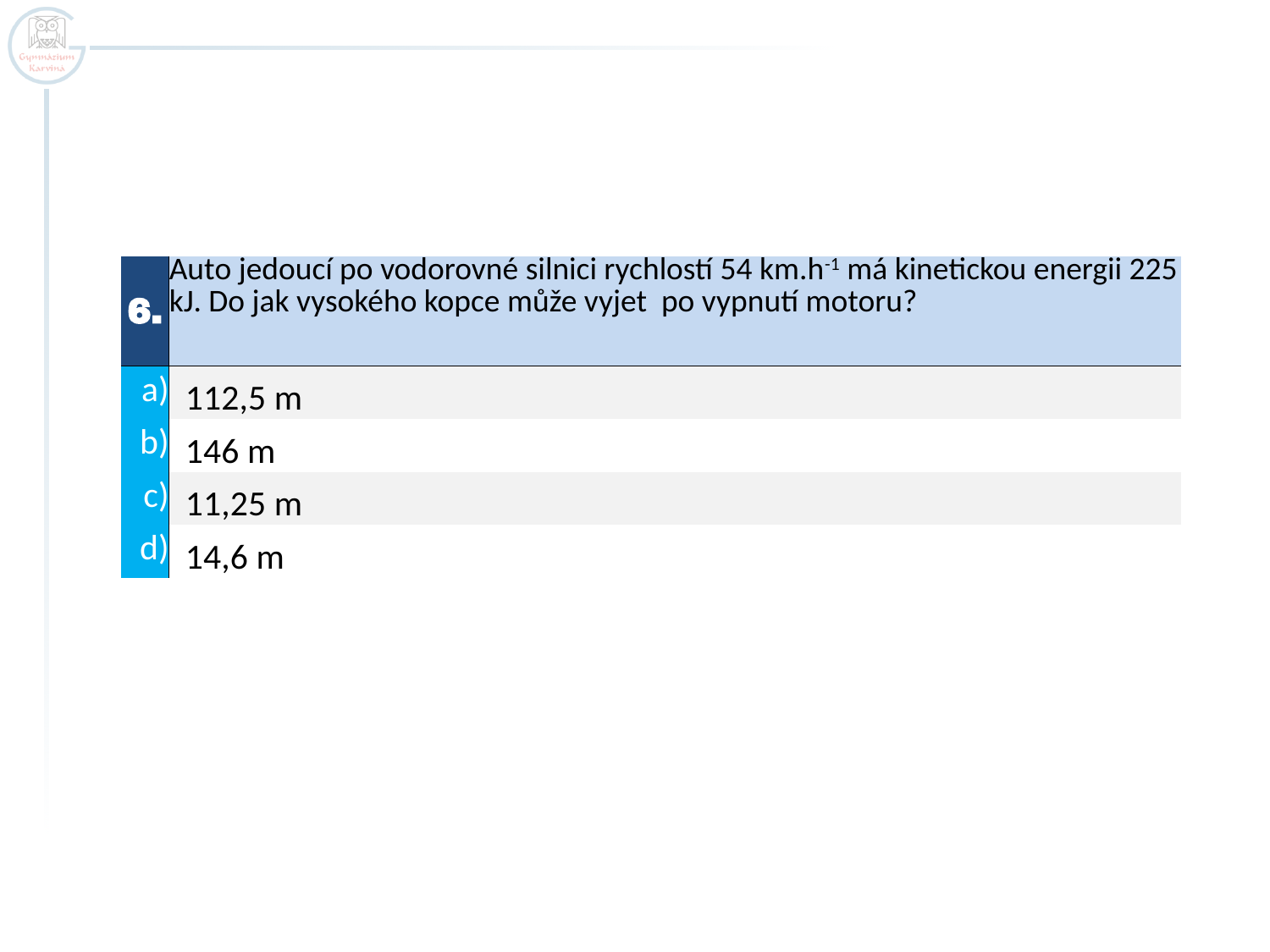

| 6. | Auto jedoucí po vodorovné silnici rychlostí 54 km.h-1 má kinetickou energii 225 kJ. Do jak vysokého kopce může vyjet po vypnutí motoru? |
| --- | --- |
| a) | 112,5 m |
| b) | 146 m |
| c) | 11,25 m |
| d) | 14,6 m |